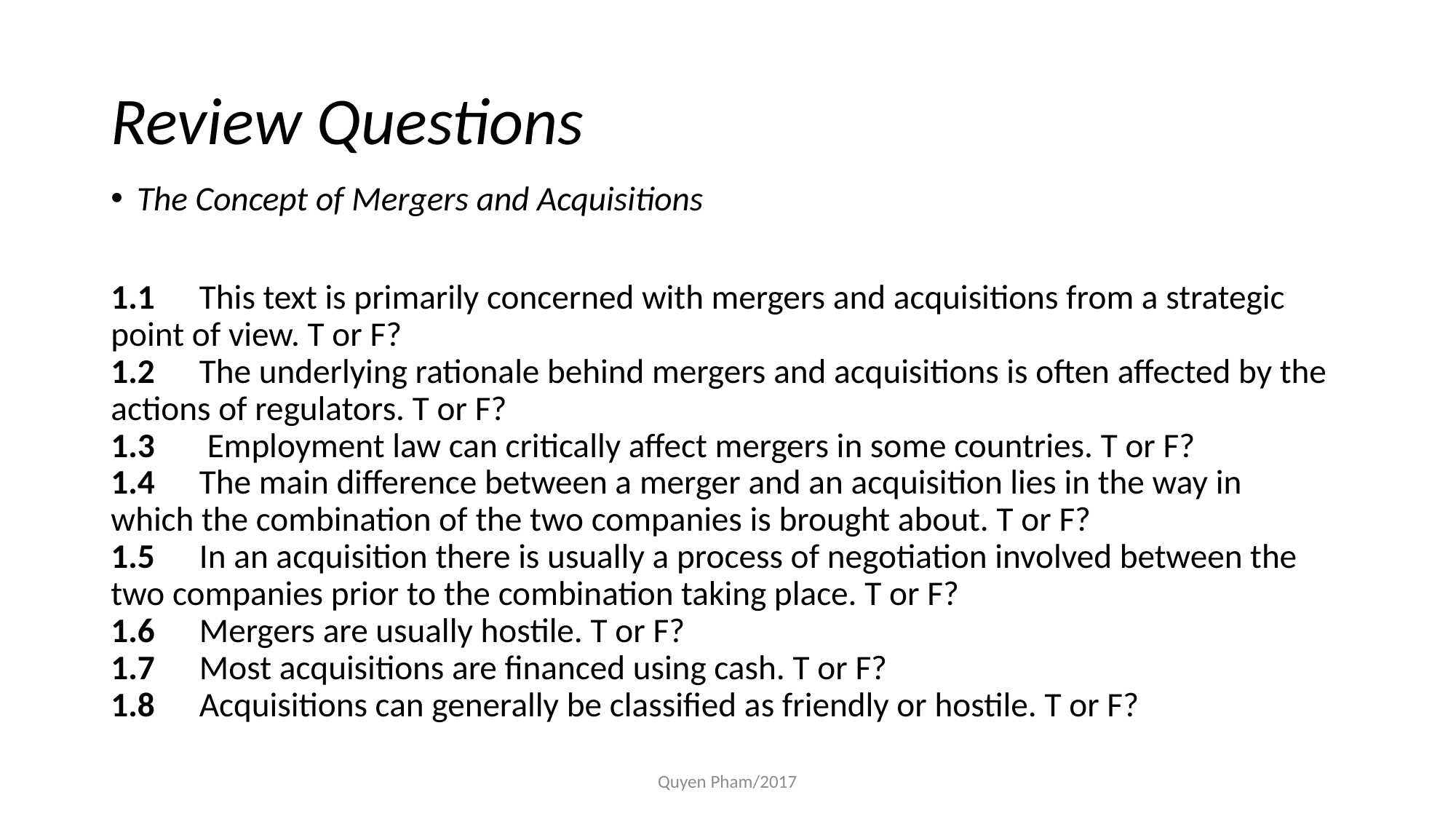

# Review Questions
The Concept of Mergers and Acquisitions

1.1 	This text is primarily concerned with mergers and acquisitions from a strategic point of view. T or F?
1.2 	The underlying rationale behind mergers and acquisitions is often affected by the actions of regulators. T or F?
1.3	 Employment law can critically affect mergers in some countries. T or F?
1.4 	The main difference between a merger and an acquisition lies in the way in
which the combination of the two companies is brought about. T or F?
1.5 	In an acquisition there is usually a process of negotiation involved between the two companies prior to the combination taking place. T or F?
1.6 	Mergers are usually hostile. T or F?
1.7 	Most acquisitions are financed using cash. T or F?
1.8 	Acquisitions can generally be classified as friendly or hostile. T or F?
Quyen Pham/2017